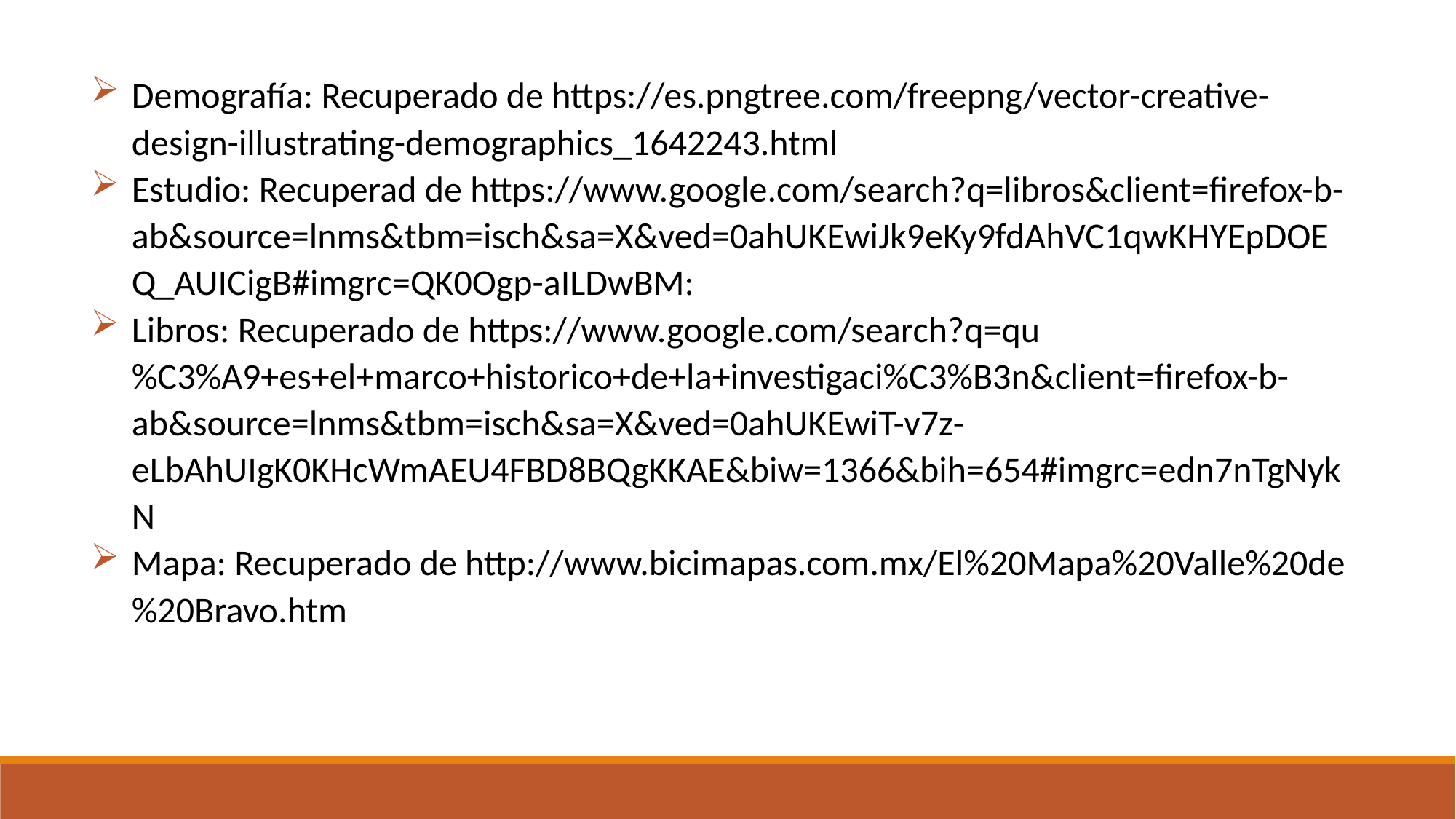

Demografía: Recuperado de https://es.pngtree.com/freepng/vector-creative-design-illustrating-demographics_1642243.html
Estudio: Recuperad de https://www.google.com/search?q=libros&client=firefox-b-ab&source=lnms&tbm=isch&sa=X&ved=0ahUKEwiJk9eKy9fdAhVC1qwKHYEpDOEQ_AUICigB#imgrc=QK0Ogp-aILDwBM:
Libros: Recuperado de https://www.google.com/search?q=qu%C3%A9+es+el+marco+historico+de+la+investigaci%C3%B3n&client=firefox-b-ab&source=lnms&tbm=isch&sa=X&ved=0ahUKEwiT-v7z-eLbAhUIgK0KHcWmAEU4FBD8BQgKKAE&biw=1366&bih=654#imgrc=edn7nTgNykN
Mapa: Recuperado de http://www.bicimapas.com.mx/El%20Mapa%20Valle%20de%20Bravo.htm